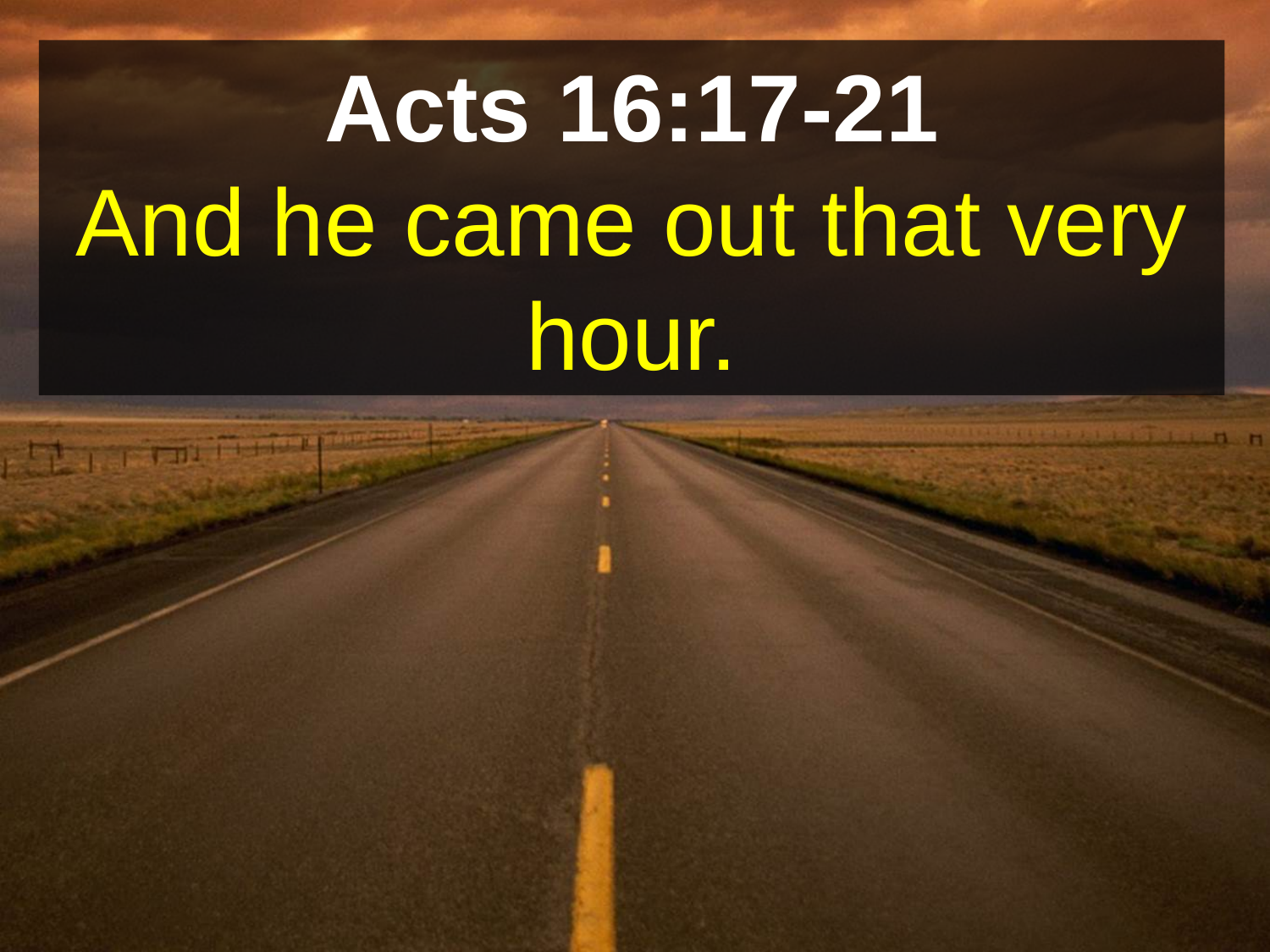

Acts 16:17-21
And he came out that very hour.